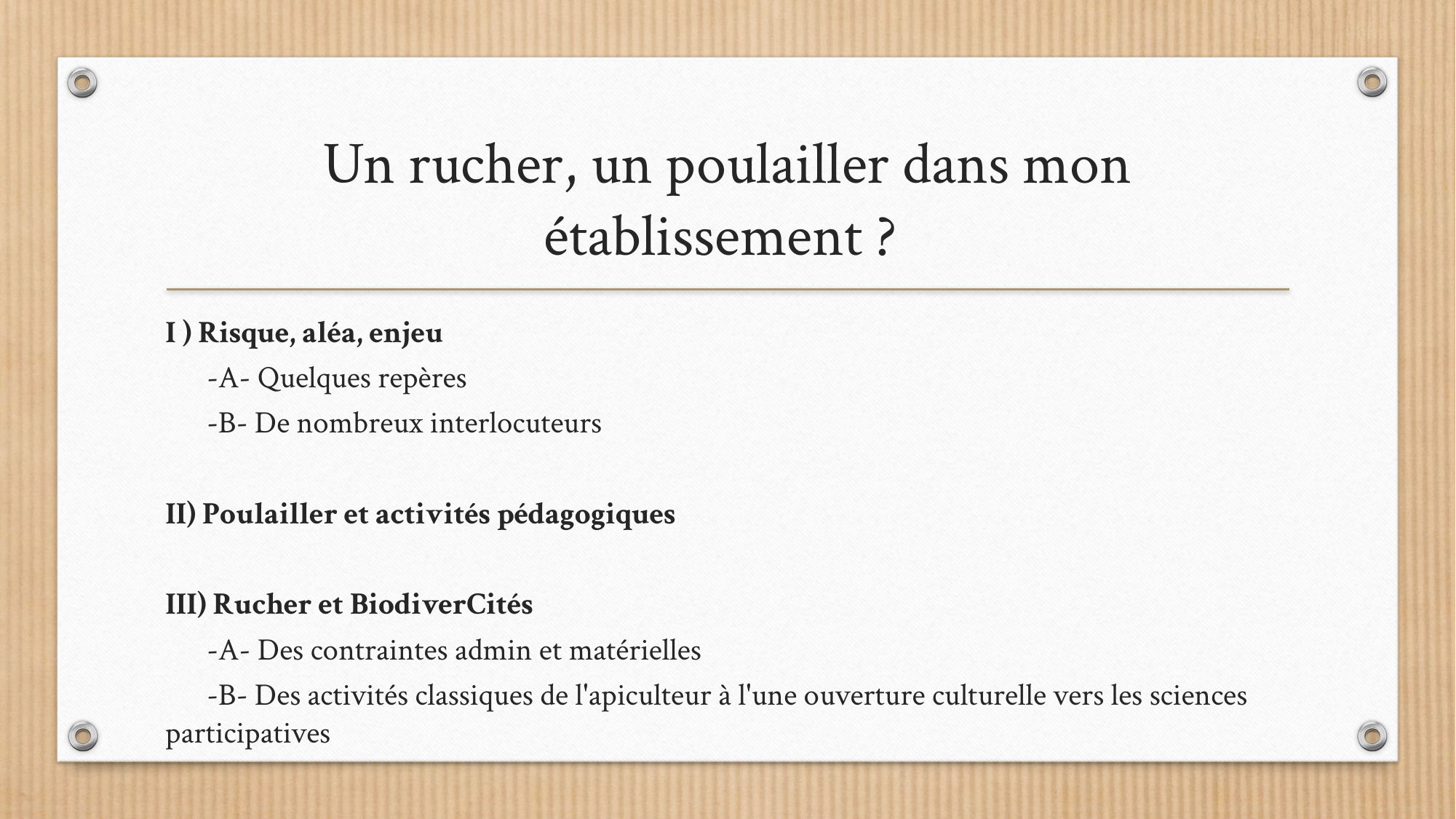

# Un rucher, un poulailler dans mon établissement ?
I ) Risque, aléa, enjeu
      -A- Quelques repères
      -B- De nombreux interlocuteurs

II) Poulailler et activités pédagogiques

III) Rucher et BiodiverCités
      -A- Des contraintes admin et matérielles
      -B- Des activités classiques de l'apiculteur à l'une ouverture culturelle vers les sciences participatives